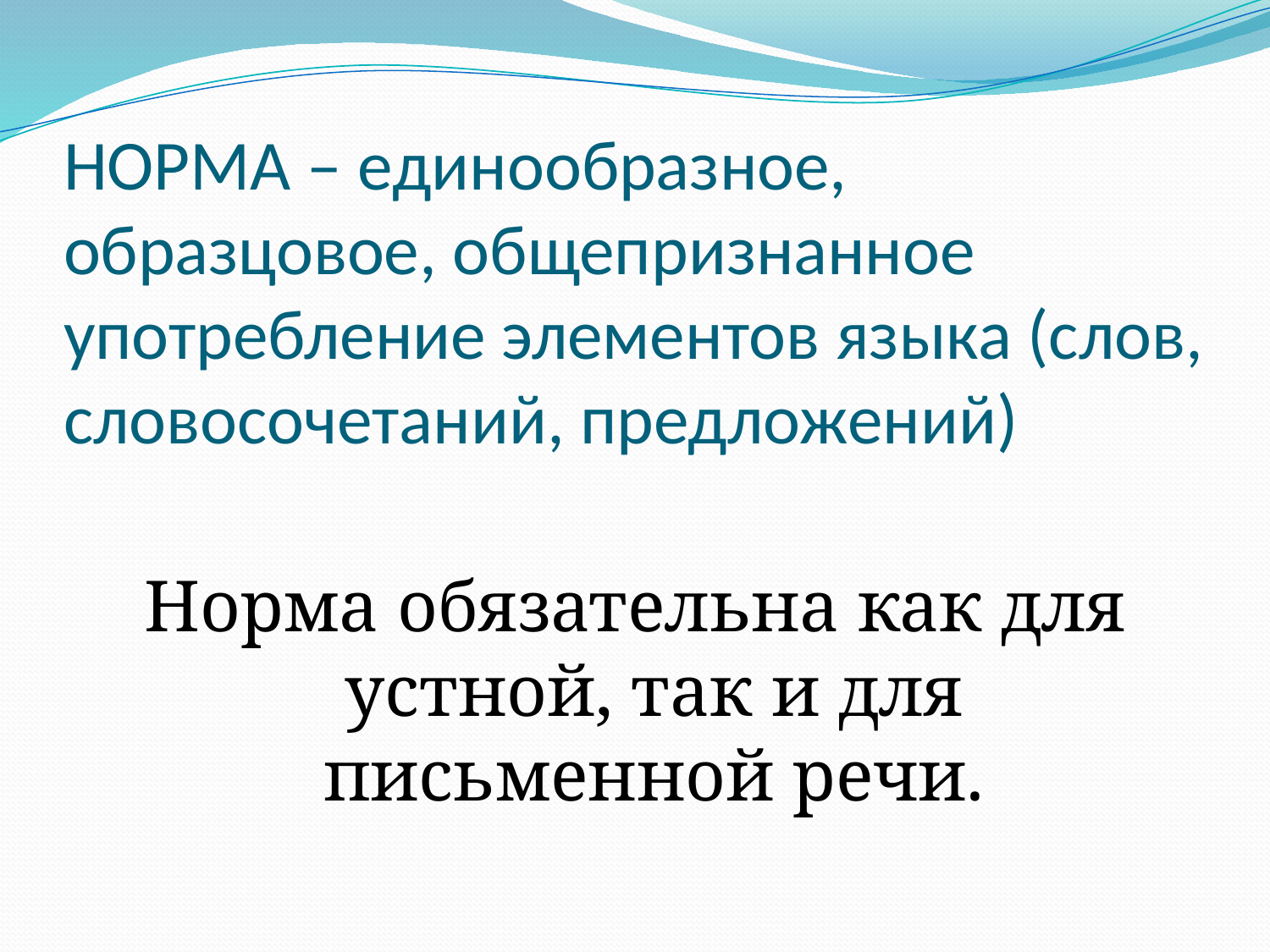

# НОРМА – единообразное, образцовое, общепризнанное употребление элементов языка (слов, словосочетаний, предложений)

Норма обязательна как для устной, так и для письменной речи.